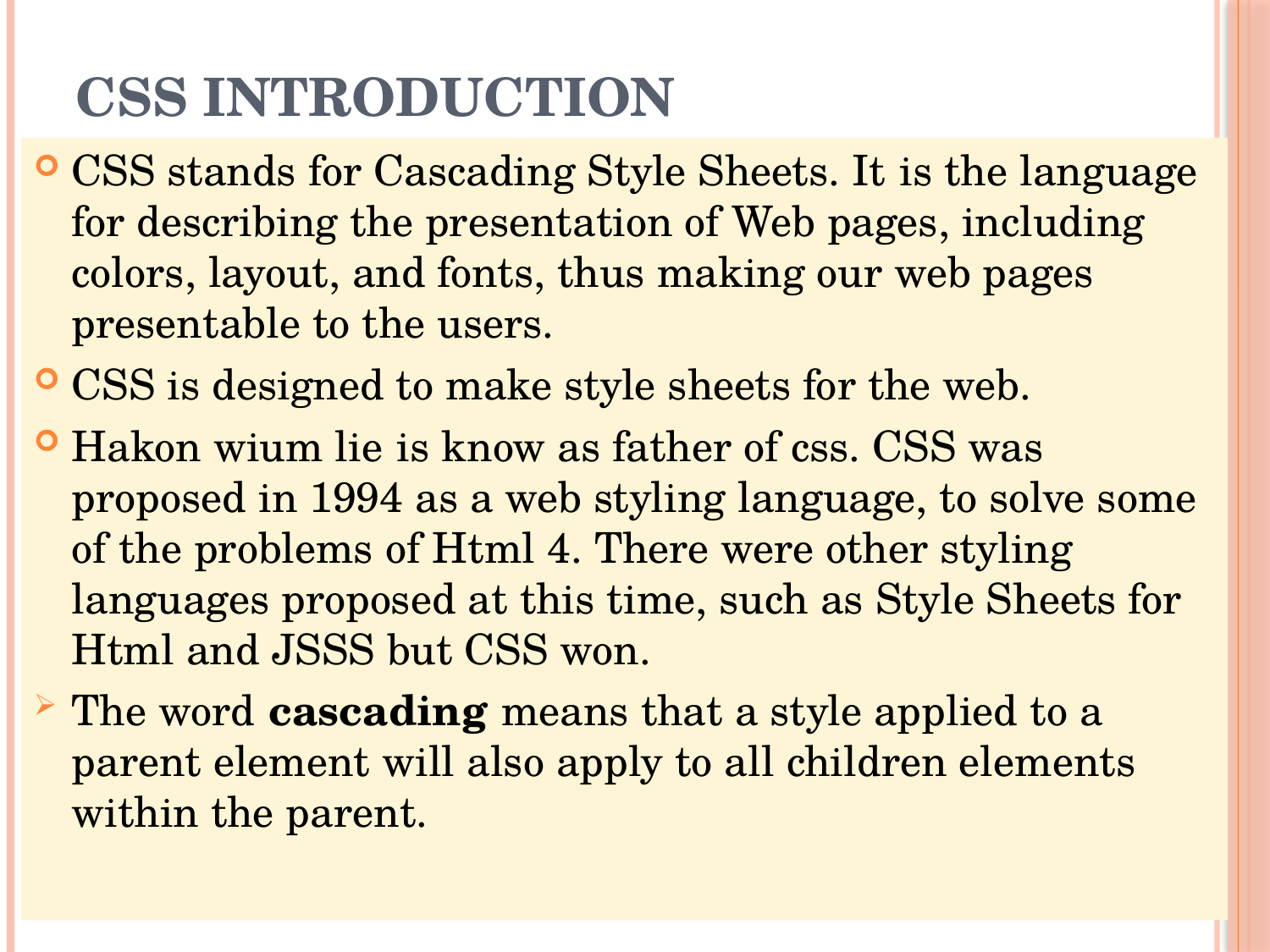

# CSS Introduction
CSS stands for Cascading Style Sheets. It is the language for describing the presentation of Web pages, including colors, layout, and fonts, thus making our web pages presentable to the users.
CSS is designed to make style sheets for the web.
Hakon wium lie is know as father of css. CSS was proposed in 1994 as a web styling language, to solve some of the problems of Html 4. There were other styling languages proposed at this time, such as Style Sheets for Html and JSSS but CSS won.
The word cascading means that a style applied to a parent element will also apply to all children elements within the parent.